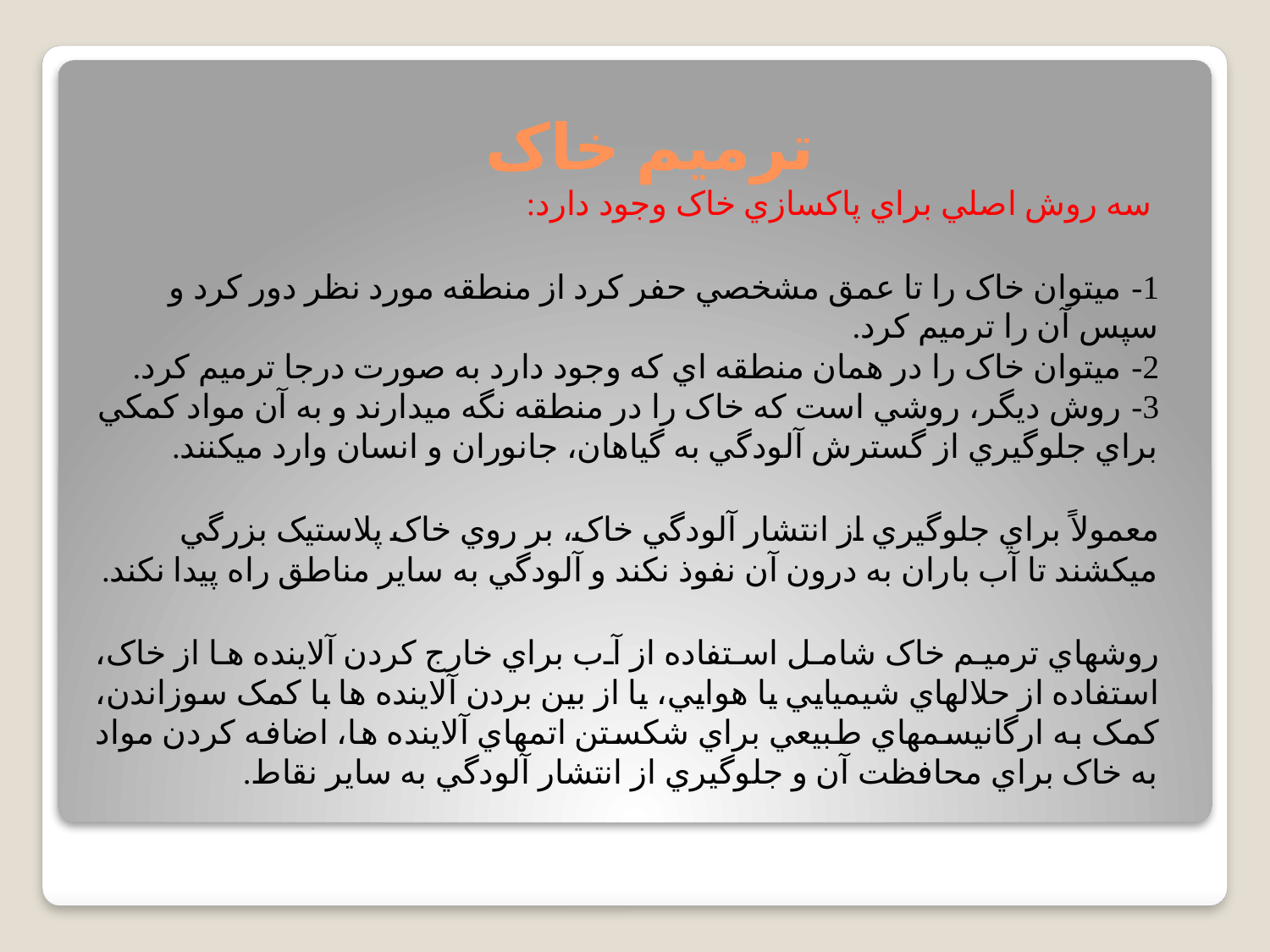

# ترميم خاک
     سه روش اصلي براي پاکسازي خاک وجود دارد:
1- ميتوان خاک را تا عمق مشخصي حفر کرد از منطقه مورد نظر دور کرد و سپس آن را ترميم کرد.
2- ميتوان خاک را در همان منطقه اي که وجود دارد به صورت درجا ترميم کرد.
3- روش ديگر، روشي است که خاک را در منطقه نگه ميدارند و به آن مواد کمکي براي جلوگيري از گسترش آلودگي به گياهان، جانوران و انسان وارد ميکنند.
معمولاً براي جلوگيري از انتشار آلودگي خاک، بر روي خاک پلاستيک بزرگي ميکشند تا آب باران به درون آن نفوذ نکند و آلودگي به ساير مناطق راه پيدا نکند.
روشهاي ترميم خاک شامل استفاده از آب براي خارج کردن آلاينده ها از خاک، استفاده از حلالهاي شيميايي يا هوايي، يا از بين بردن آلاينده ها با کمک سوزاندن، کمک به ارگانيسمهاي طبيعي براي شکستن اتمهاي آلاينده ها، اضافه کردن مواد به خاک براي محافظت آن و جلوگيري از انتشار آلودگي به ساير نقاط.